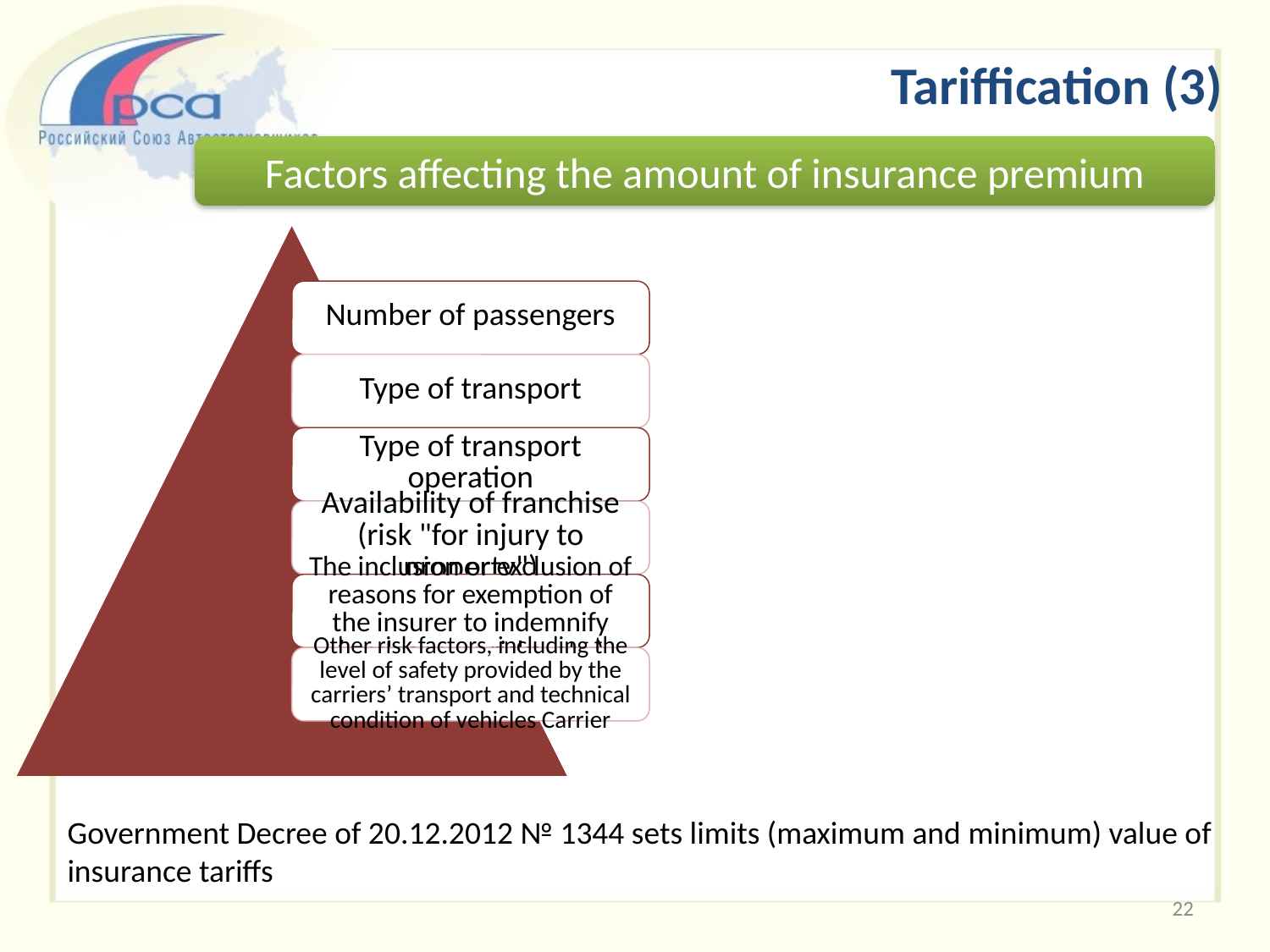

Tariffication (3)
Factors affecting the amount of insurance premium
Number of passengers
Type of transport
Type of transport operation
Government Decree of 20.12.2012 № 1344 sets limits (maximum and minimum) value of insurance tariffs
22